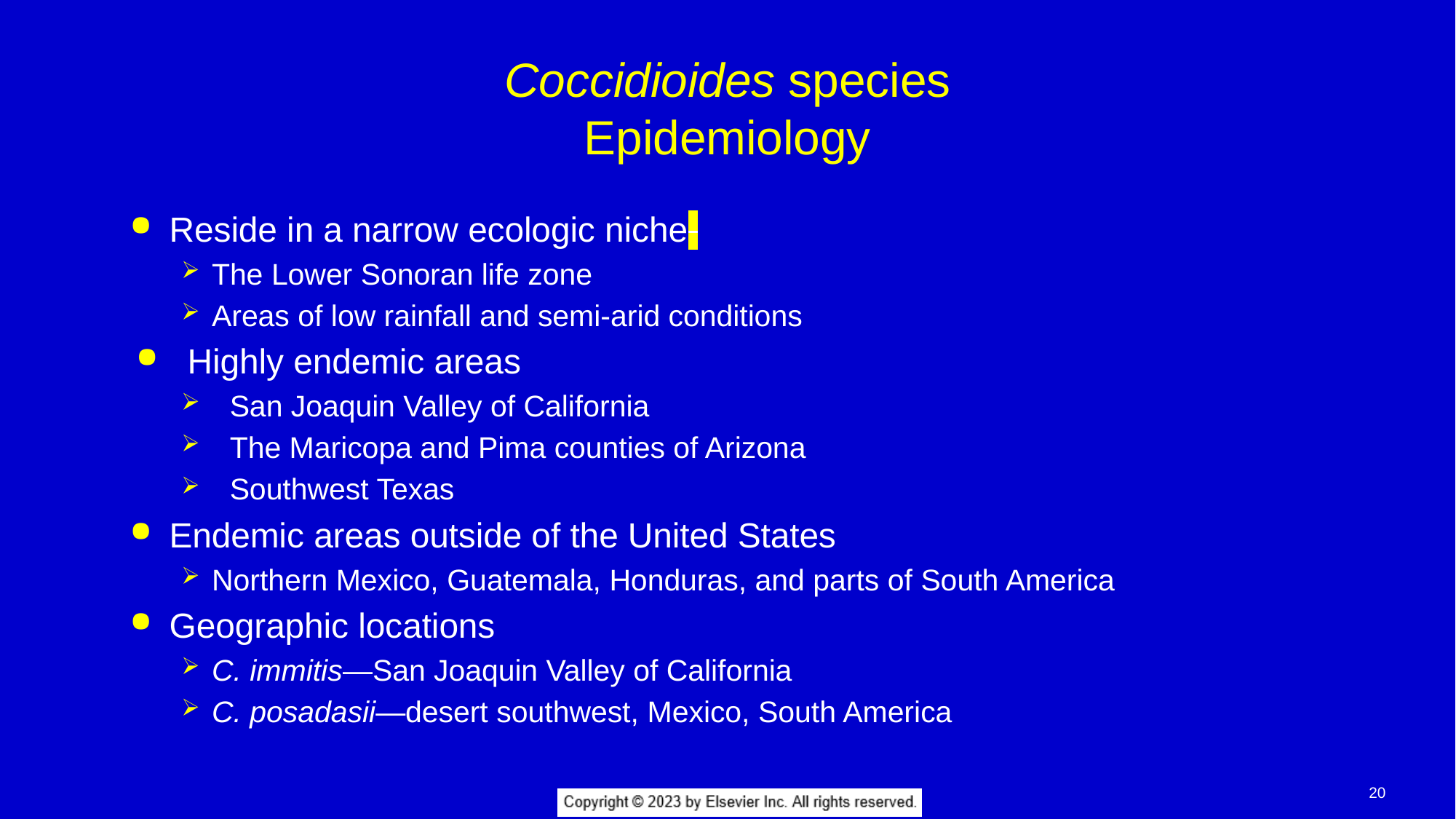

# Coccidioides species Epidemiology
Reside in a narrow ecologic niche
The Lower Sonoran life zone
Areas of low rainfall and semi-arid conditions
Highly endemic areas
San Joaquin Valley of California
The Maricopa and Pima counties of Arizona
Southwest Texas
Endemic areas outside of the United States
Northern Mexico, Guatemala, Honduras, and parts of South America
Geographic locations
C. immitis—San Joaquin Valley of California
C. posadasii—desert southwest, Mexico, South America